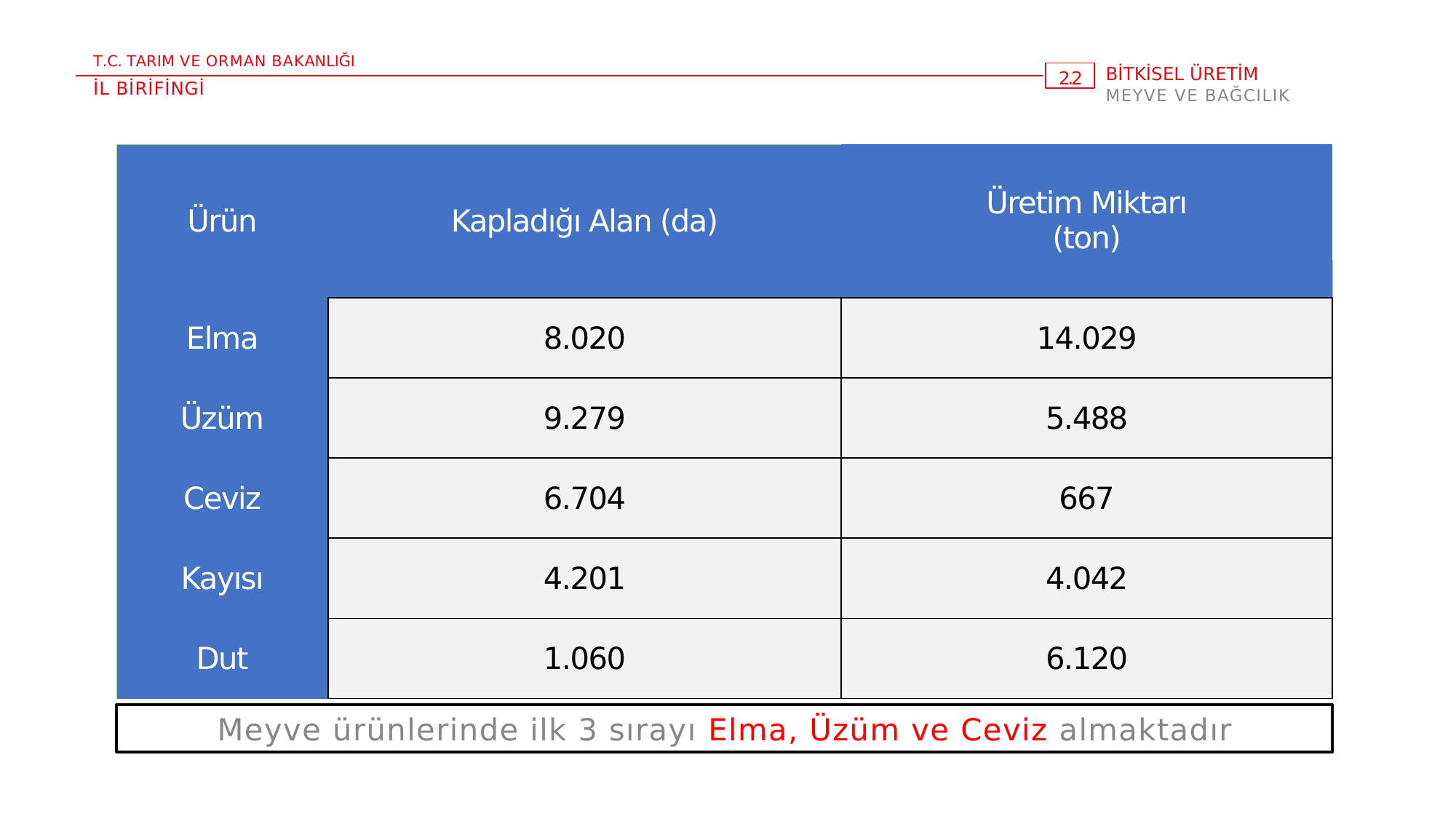

T.C. TARIM VE ORMAN BAKANLIĞI

BİTKİSEL ÜRETİM
MEYVE VE BAĞCILIK
2 . 2
İL BİRİFİNGİ
| Ürün | Kapladığı Alan (da) | Üretim Miktarı (ton) |
| --- | --- | --- |
|  |  |  |
| Elma | 8.020 | 14.029 |
| Üzüm | 9.279 | 5.488 |
| Ceviz | 6.704 | 667 |
| Kayısı | 4.201 | 4.042 |
| Dut | 1.060 | 6.120 |
Meyve ürünlerinde ilk 3 sırayı Elma, Üzüm ve Ceviz almaktadır